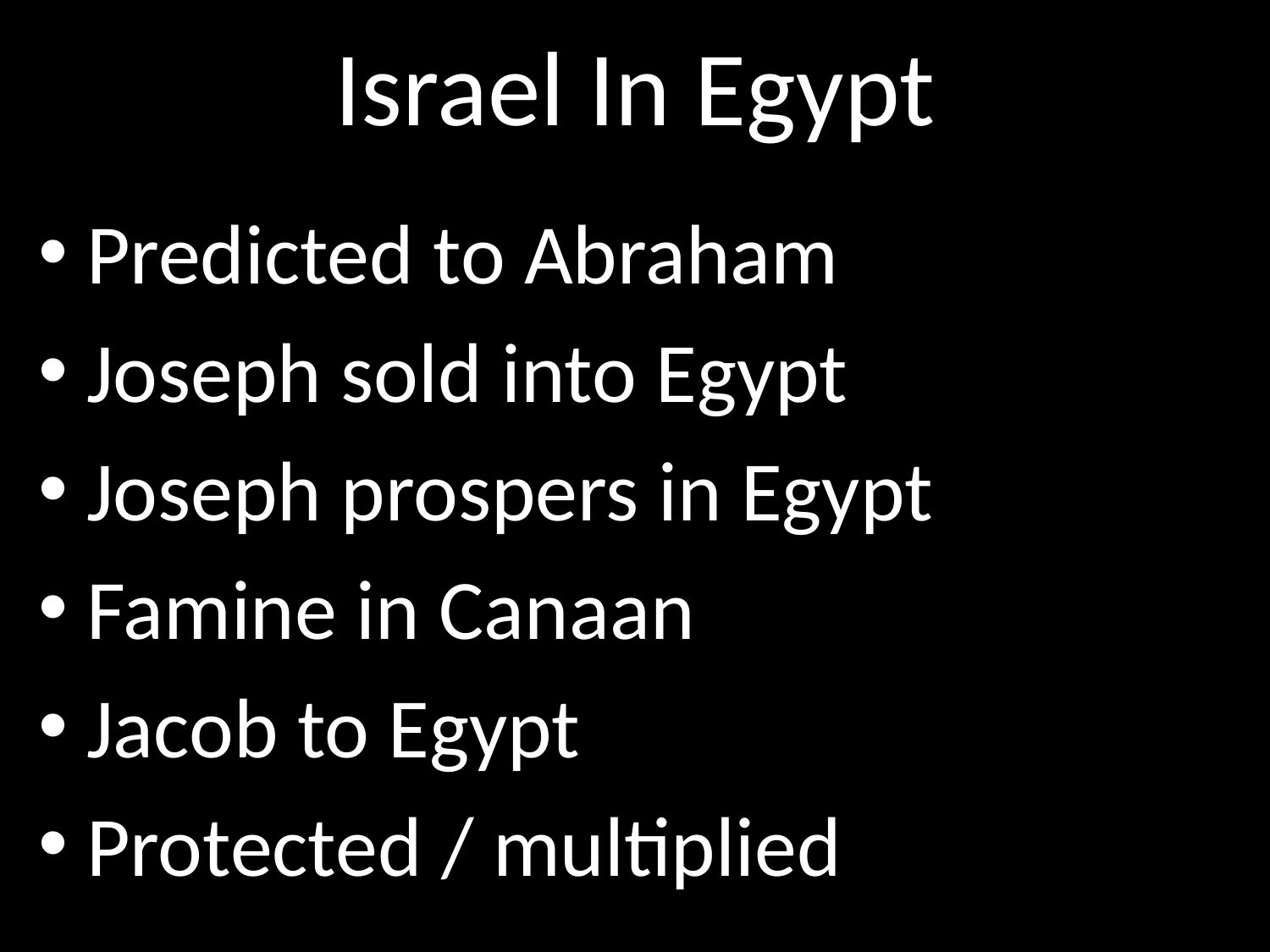

# Israel In Egypt
GOD
Predicted to Abraham
Joseph sold into Egypt
Joseph prospers in Egypt
Famine in Canaan
Jacob to Egypt
Protected / multiplied

GOD